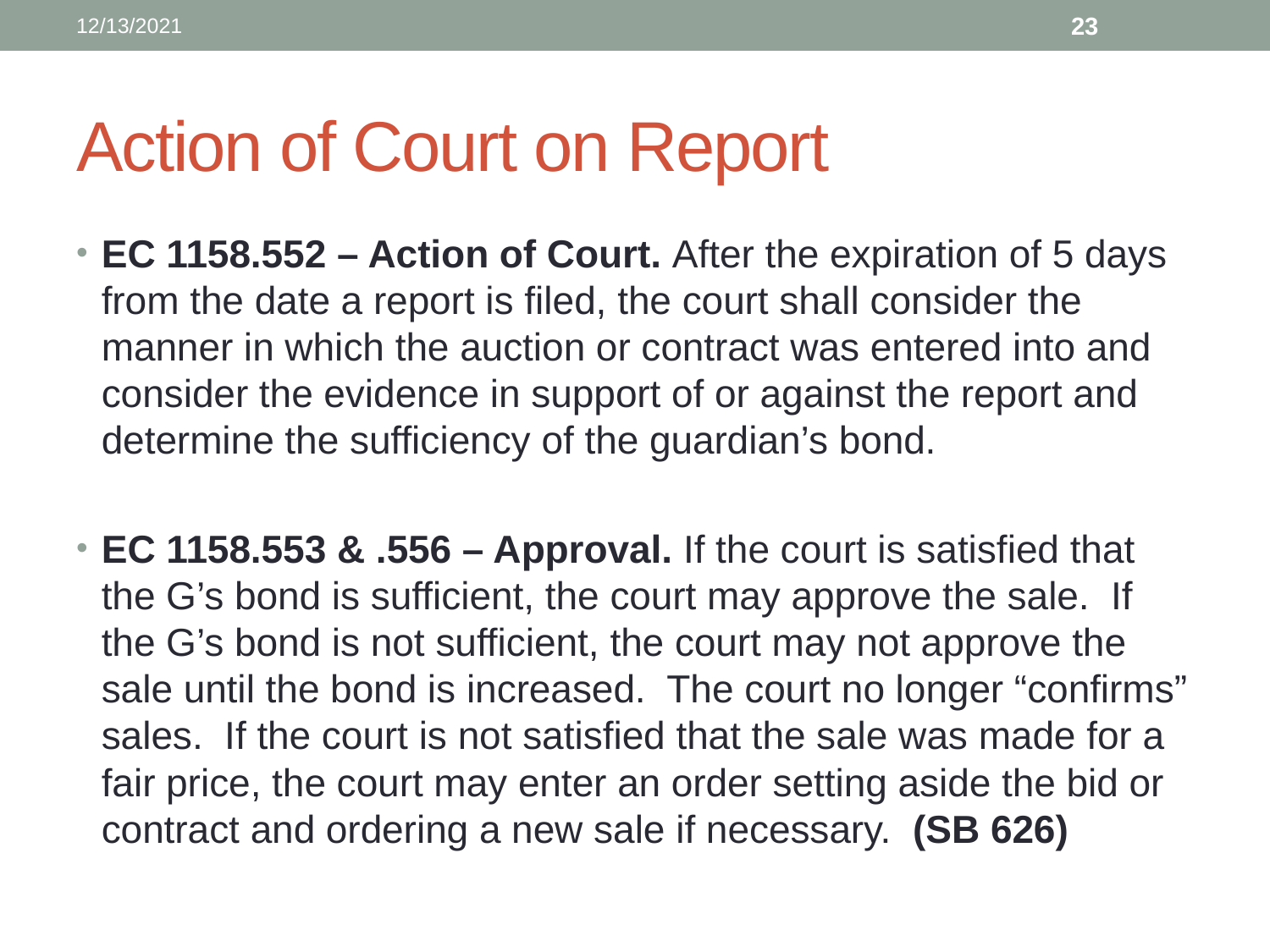

12/13/2021
23
# Action of Court on Report
EC 1158.552 – Action of Court. After the expiration of 5 days from the date a report is filed, the court shall consider the manner in which the auction or contract was entered into and consider the evidence in support of or against the report and determine the sufficiency of the guardian’s bond.

EC 1158.553 & .556 – Approval. If the court is satisfied that the G’s bond is sufficient, the court may approve the sale.  If the G’s bond is not sufficient, the court may not approve the sale until the bond is increased.  The court no longer “confirms” sales.  If the court is not satisfied that the sale was made for a fair price, the court may enter an order setting aside the bid or contract and ordering a new sale if necessary.  (SB 626)